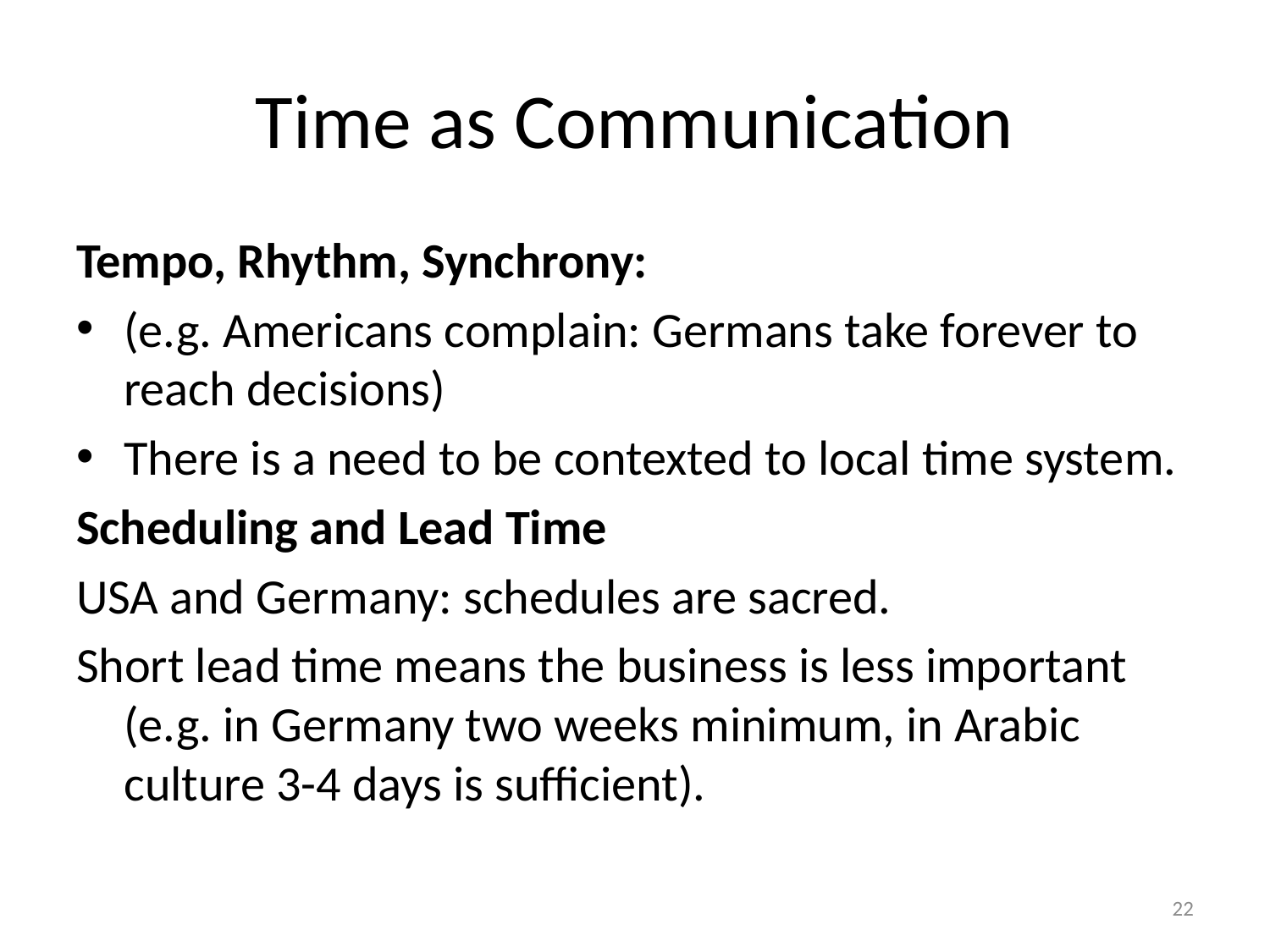

# Time as Communication
Tempo, Rhythm, Synchrony:
(e.g. Americans complain: Germans take forever to reach decisions)
There is a need to be contexted to local time system.
Scheduling and Lead Time
USA and Germany: schedules are sacred.
Short lead time means the business is less important (e.g. in Germany two weeks minimum, in Arabic culture 3-4 days is sufficient).
22